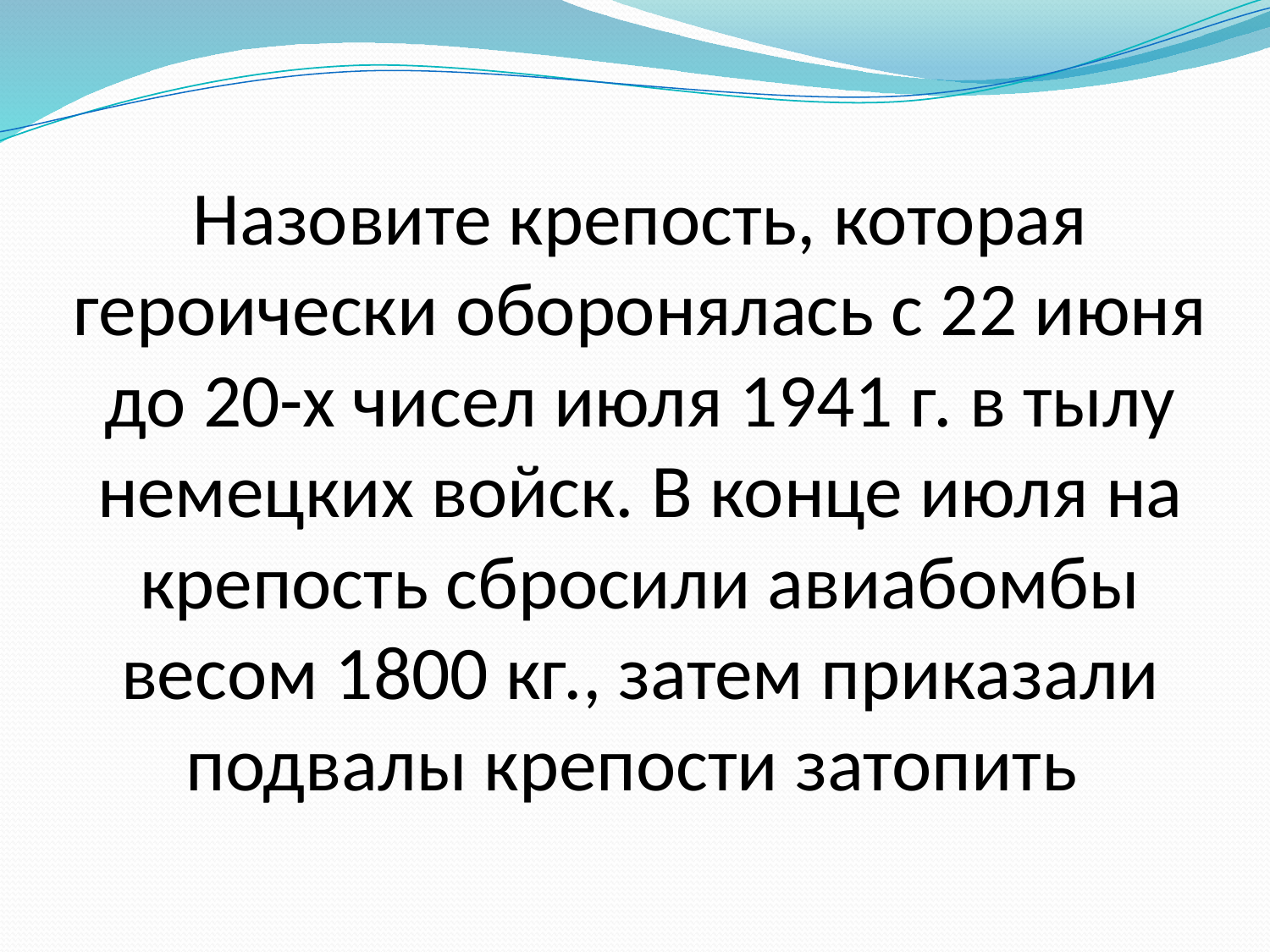

# Назовите крепость, которая героически оборонялась с 22 июня до 20-х чисел июля 1941 г. в тылу немецких войск. В конце июля на крепость сбросили авиабомбы весом 1800 кг., затем приказали подвалы крепости затопить